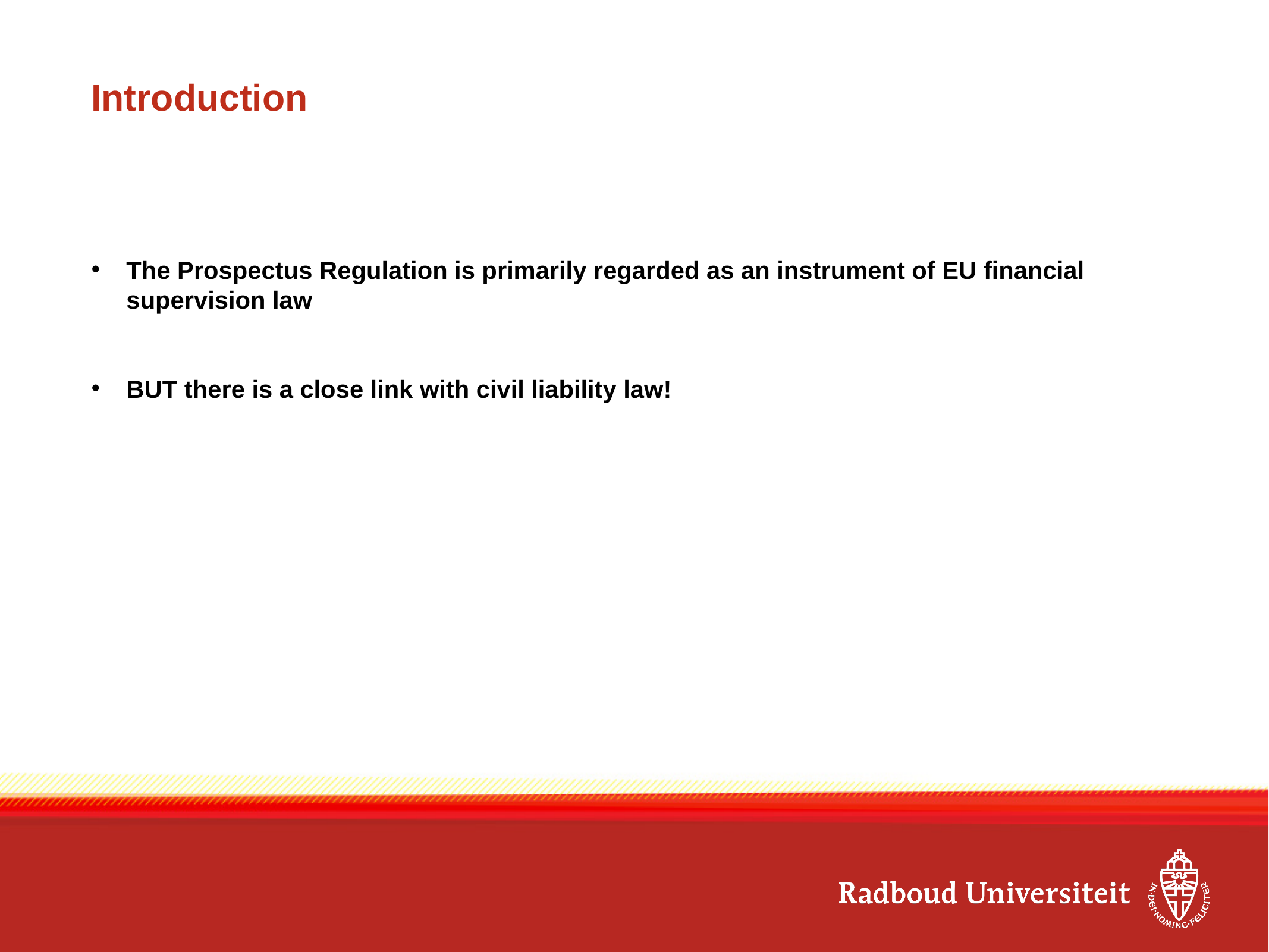

# Introduction

The Prospectus Regulation is primarily regarded as an instrument of EU financial supervision law

BUT there is a close link with civil liability law!